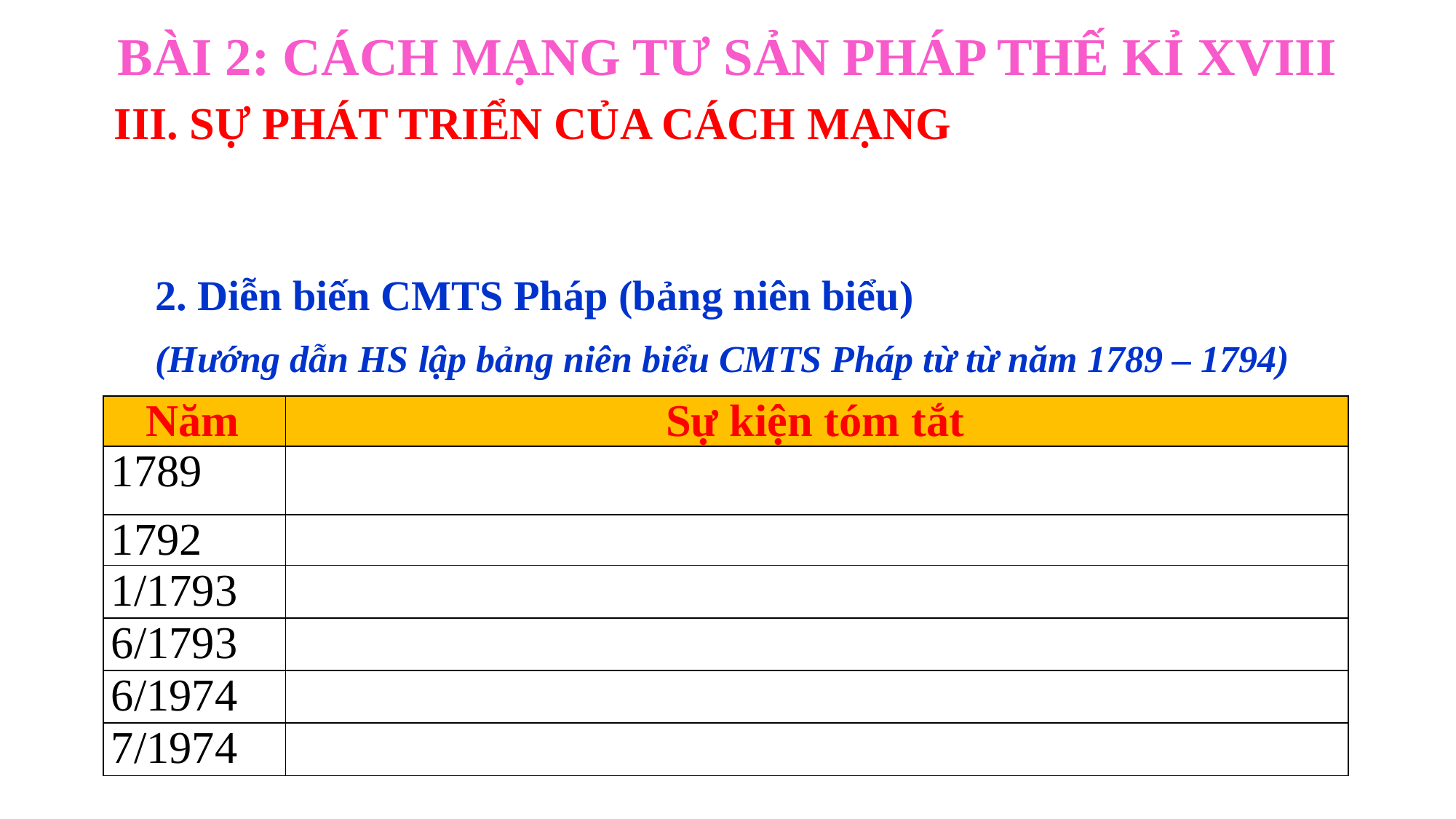

BÀI 2: CÁCH MẠNG TƯ SẢN PHÁP THẾ KỈ XVIII
III. SỰ PHÁT TRIỂN CỦA CÁCH MẠNG

2. Diễn biến CMTS Pháp (bảng niên biểu)
(Hướng dẫn HS lập bảng niên biểu CMTS Pháp từ từ năm 1789 – 1794)
| Năm | Sự kiện tóm tắt |
| --- | --- |
| 1789 1792 |  |
| 1/1793 |  |
| 6/1793 |  |
| 6/1974 |  |
| 7/1974 |  |